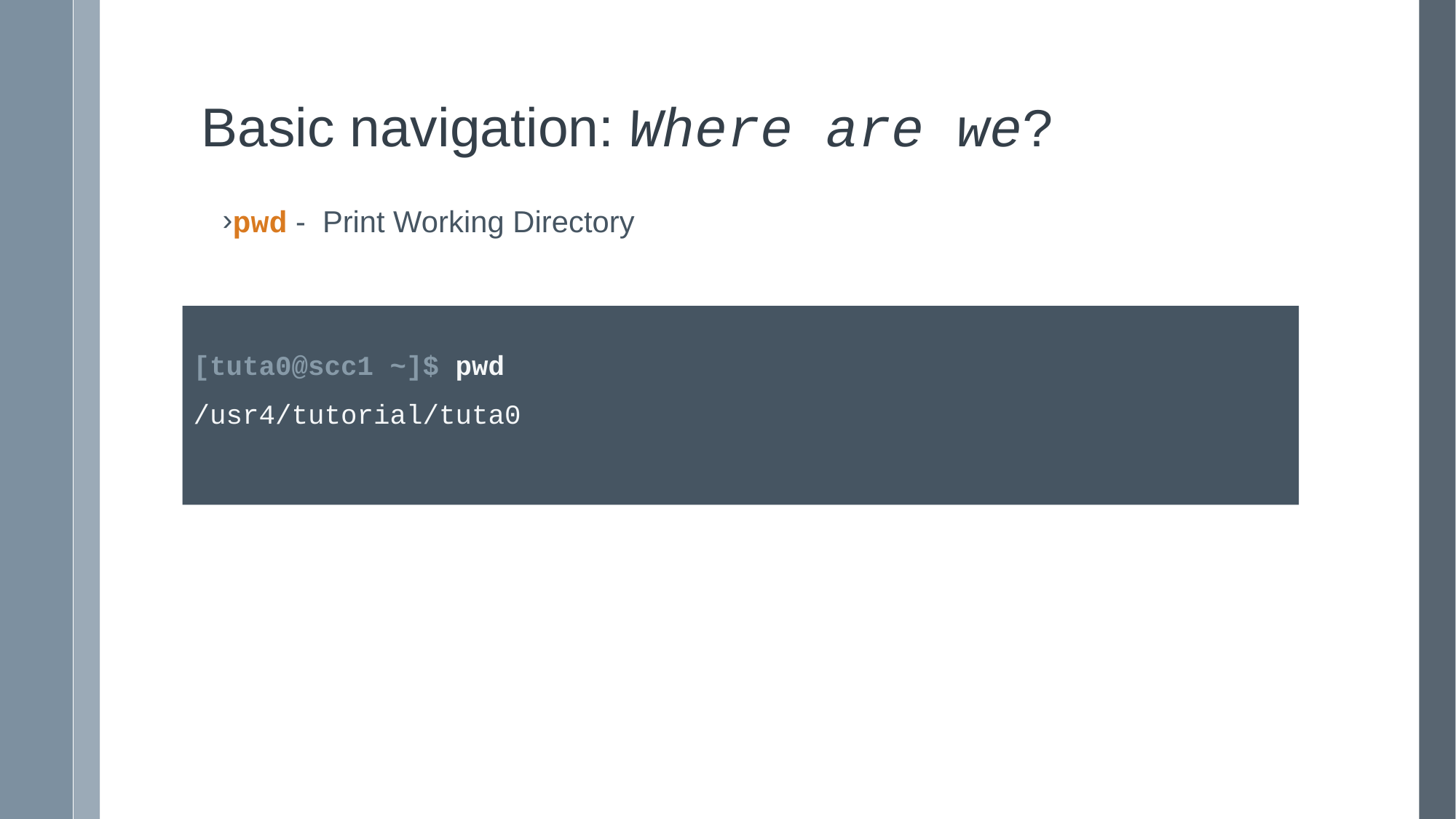

# Basic navigation: Where are we?
pwd -  Print Working Directory

[tuta0@scc1 ~]$ pwd
/usr4/tutorial/tuta0